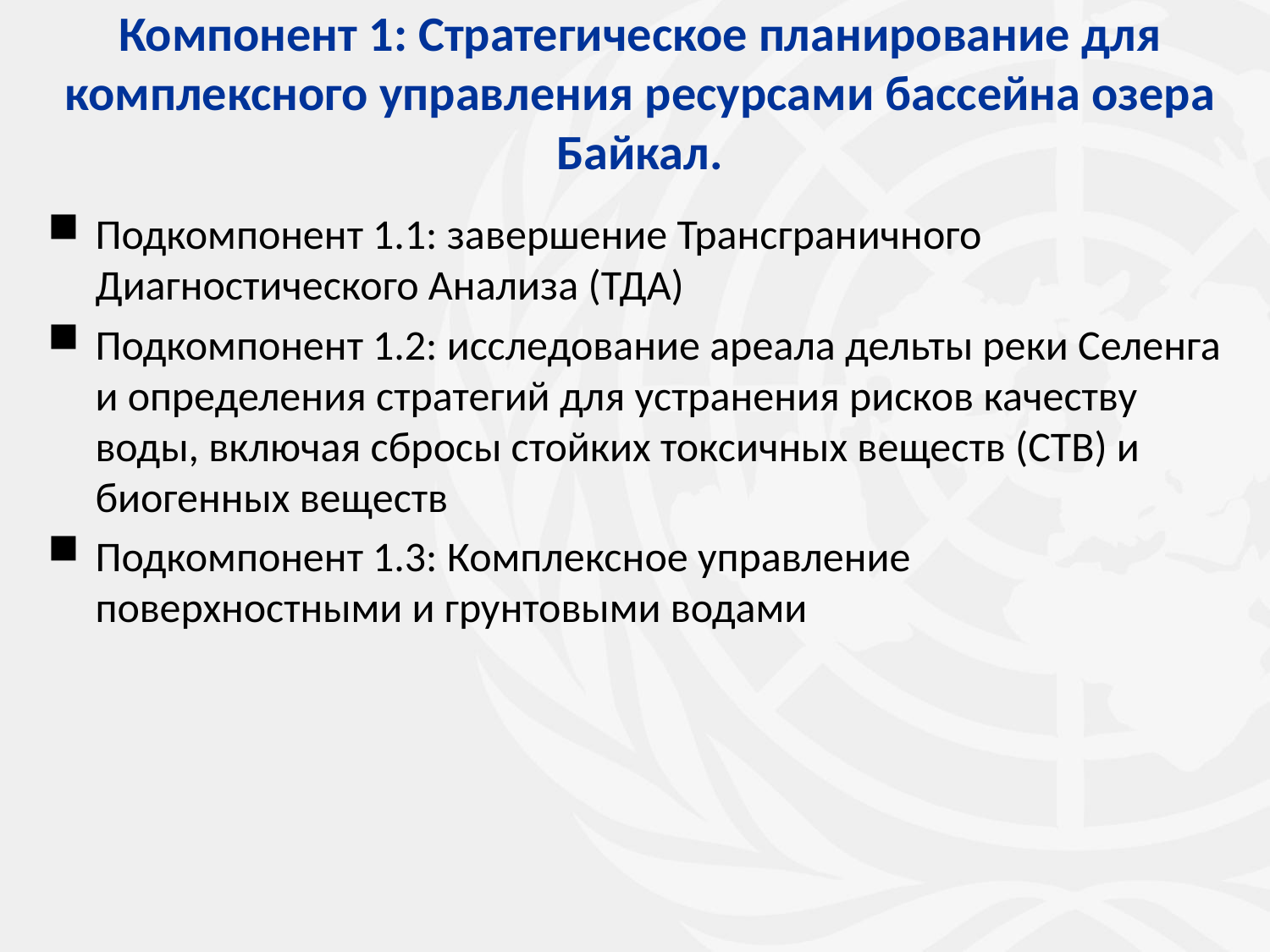

# Компонент 1: Стратегическое планирование для комплексного управления ресурсами бассейна озера Байкал.
Подкомпонент 1.1: завершение Трансграничного Диагностического Анализа (ТДА)
Подкомпонент 1.2: исследование ареала дельты реки Селенга и определения стратегий для устранения рисков качеству воды, включая сбросы стойких токсичных веществ (СТВ) и биогенных веществ
Подкомпонент 1.3: Комплексное управление поверхностными и грунтовыми водами